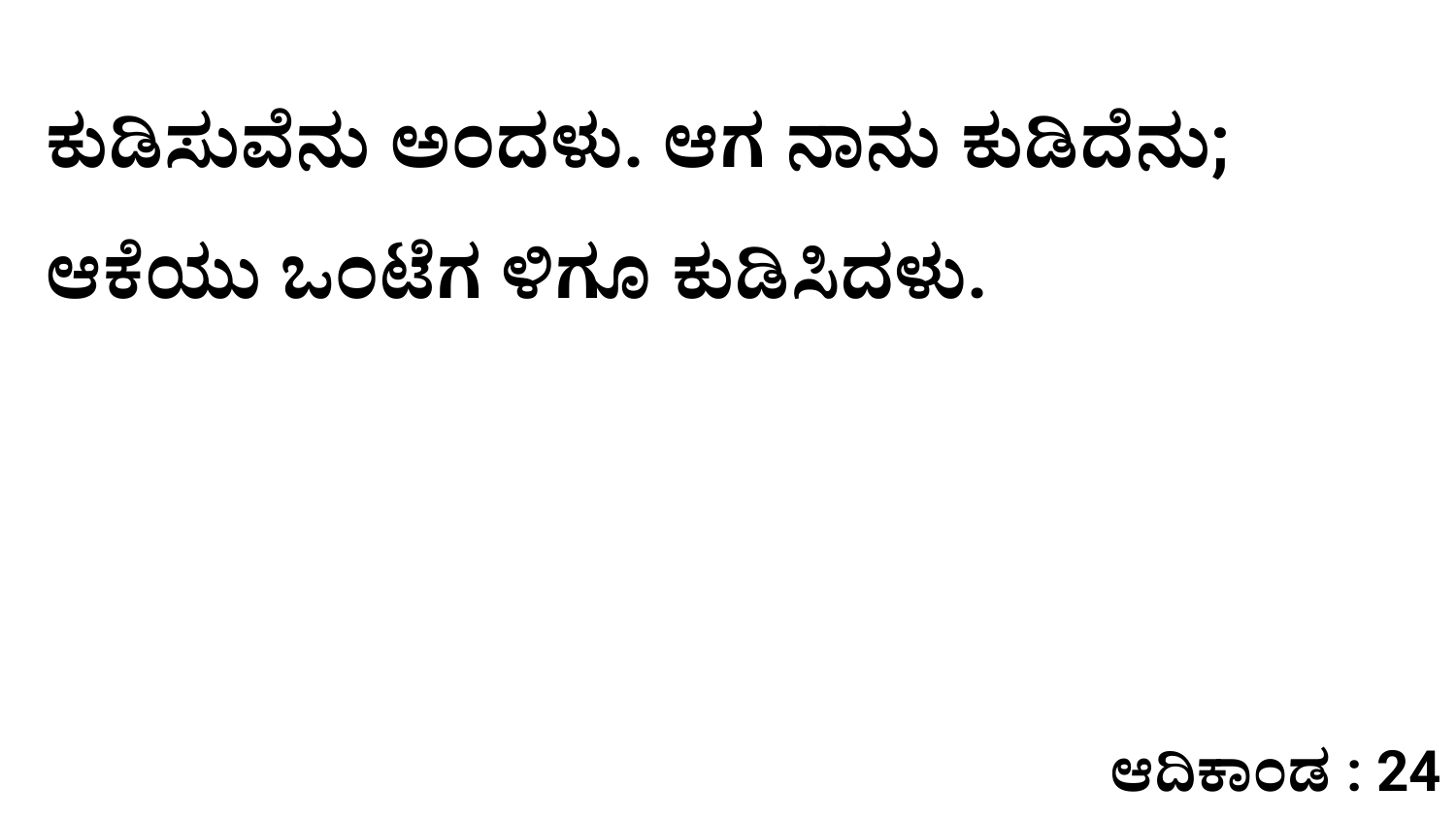

ಕುಡಿಸುವೆನು ಅಂದಳು. ಆಗ ನಾನು ಕುಡಿದೆನು; ಆಕೆಯು ಒಂಟೆಗ ಳಿಗೂ ಕುಡಿಸಿದಳು.
ಆದಿಕಾಂಡ : 24